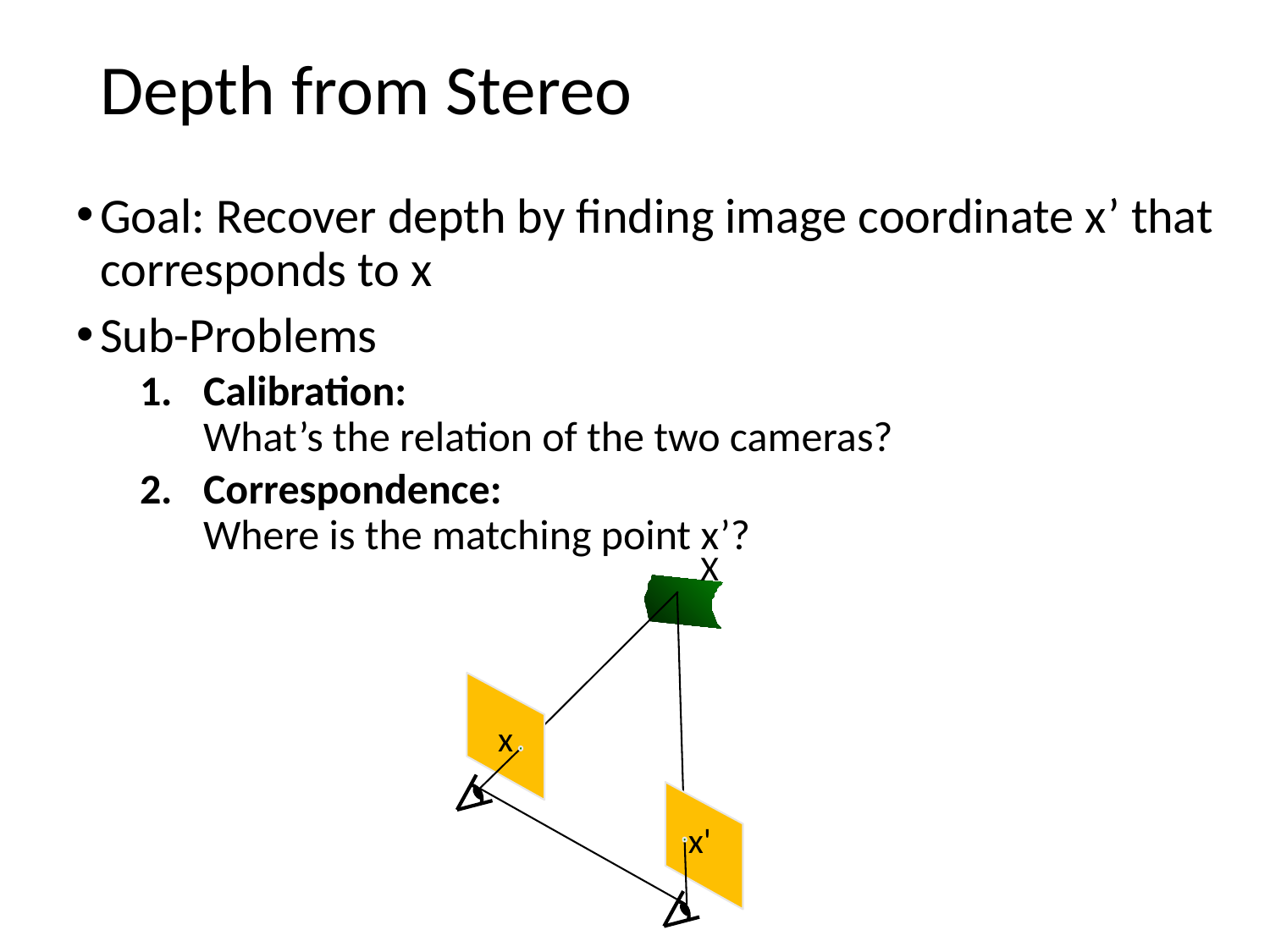

# Depth from Stereo
Goal: Recover depth by finding image coordinate x’ that corresponds to x
Sub-Problems
Calibration:
What’s the relation of the two cameras?
Correspondence:
Where is the matching point x’?
X

x
x'